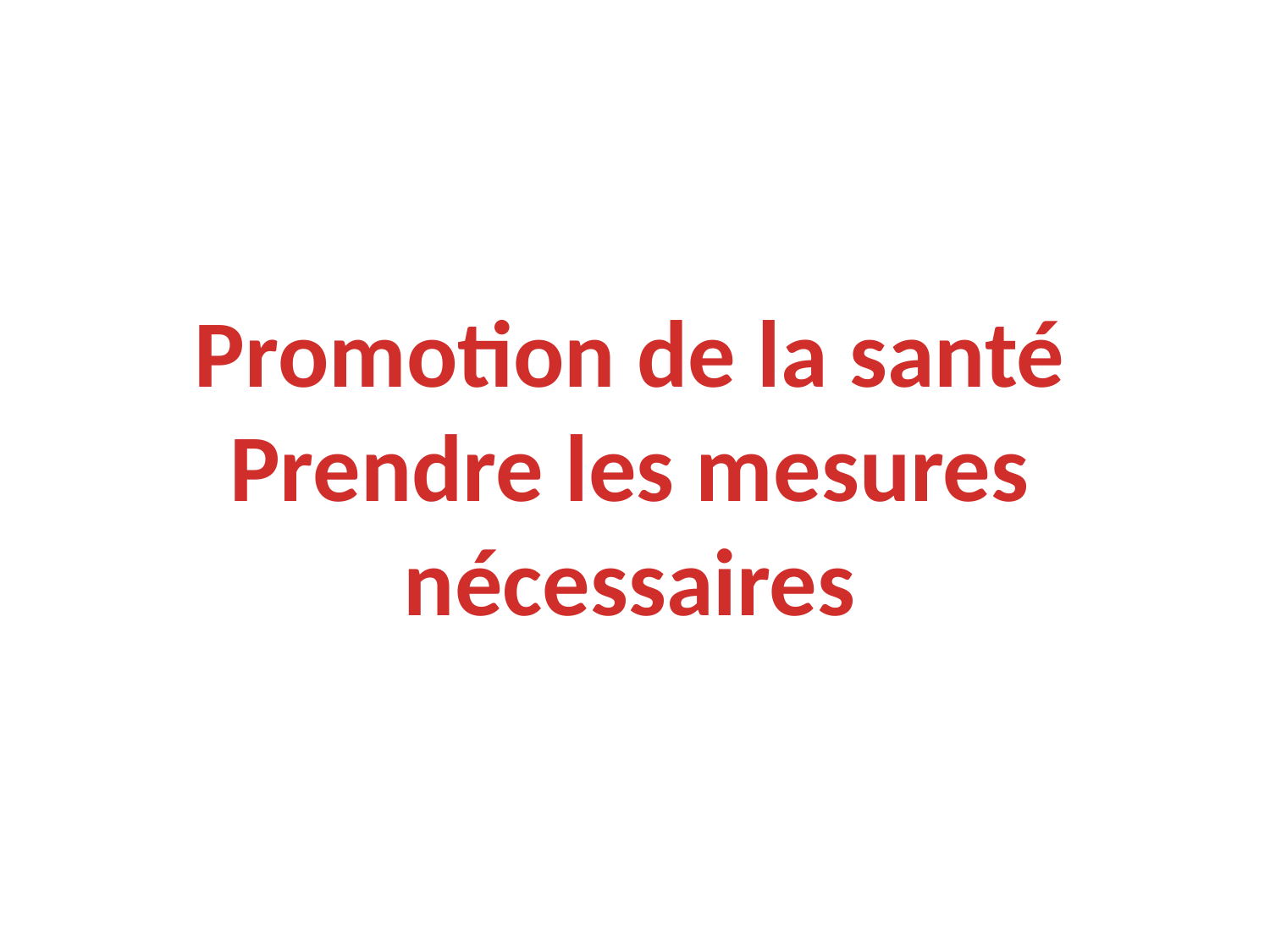

Promotion de la santé
Prendre les mesures nécessaires